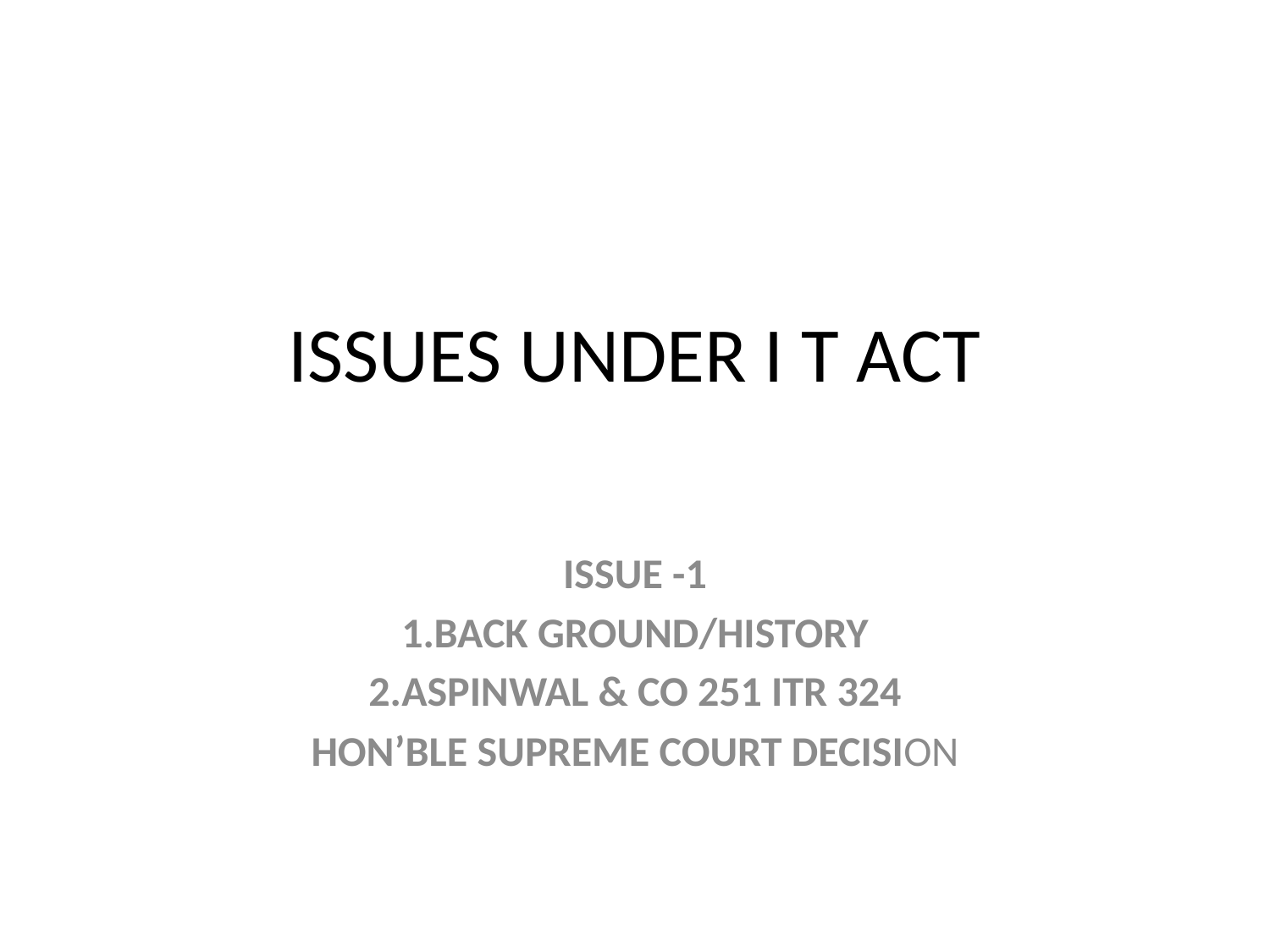

# ISSUES UNDER I T ACT
ISSUE -1
1.BACK GROUND/HISTORY
2.ASPINWAL & CO 251 ITR 324
HON’BLE SUPREME COURT DECISION